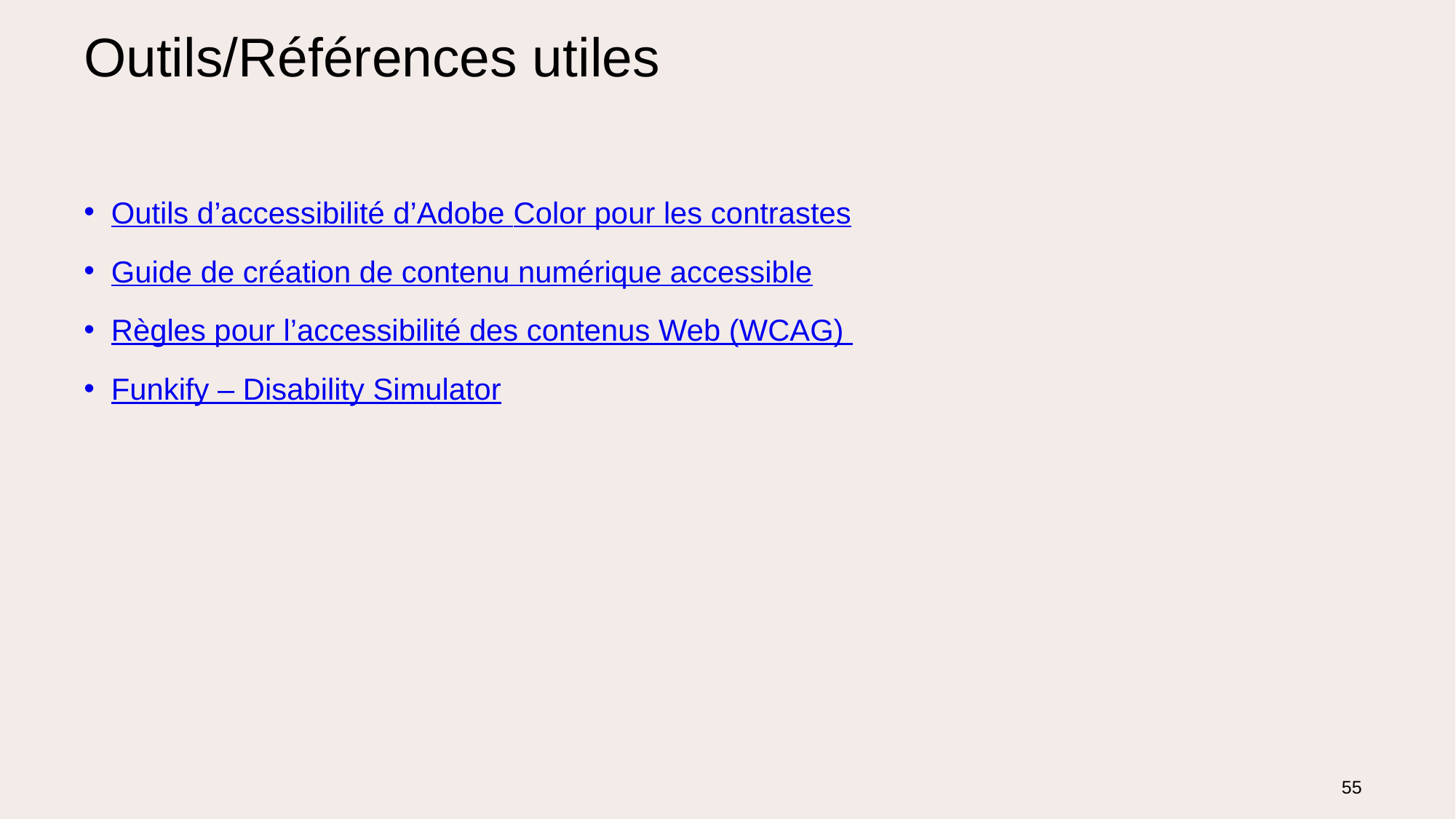

# Outils/Références utiles

Outils d’accessibilité d’Adobe Color pour les contrastes
Guide de création de contenu numérique accessible
Règles pour l’accessibilité des contenus Web (WCAG)
Funkify – Disability Simulator
55